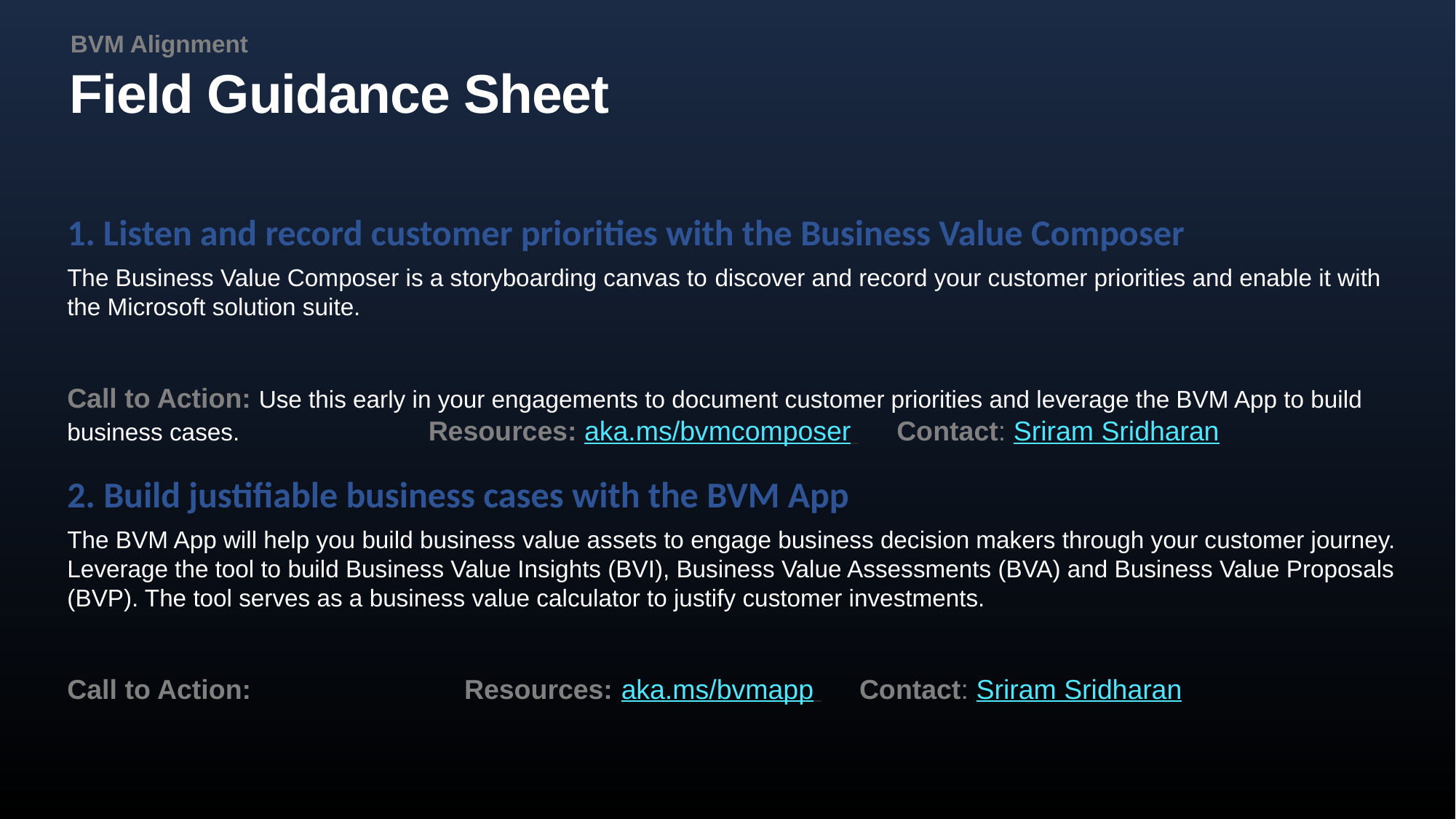

BVM Alignment
Field Guidance Sheet
1. Listen and record customer priorities with the Business Value Composer
The Business Value Composer is a storyboarding canvas to discover and record your customer priorities and enable it with the Microsoft solution suite.

Call to Action: Use this early in your engagements to document customer priorities and leverage the BVM App to build business cases.                            Resources: aka.ms/bvmcomposer      Contact: Sriram Sridharan
2. Build justifiable business cases with the BVM App
The BVM App will help you build business value assets to engage business decision makers through your customer journey. Leverage the tool to build Business Value Insights (BVI), Business Value Assessments (BVA) and Business Value Proposals (BVP). The tool serves as a business value calculator to justify customer investments.

Call to Action:                            Resources: aka.ms/bvmapp      Contact: Sriram Sridharan